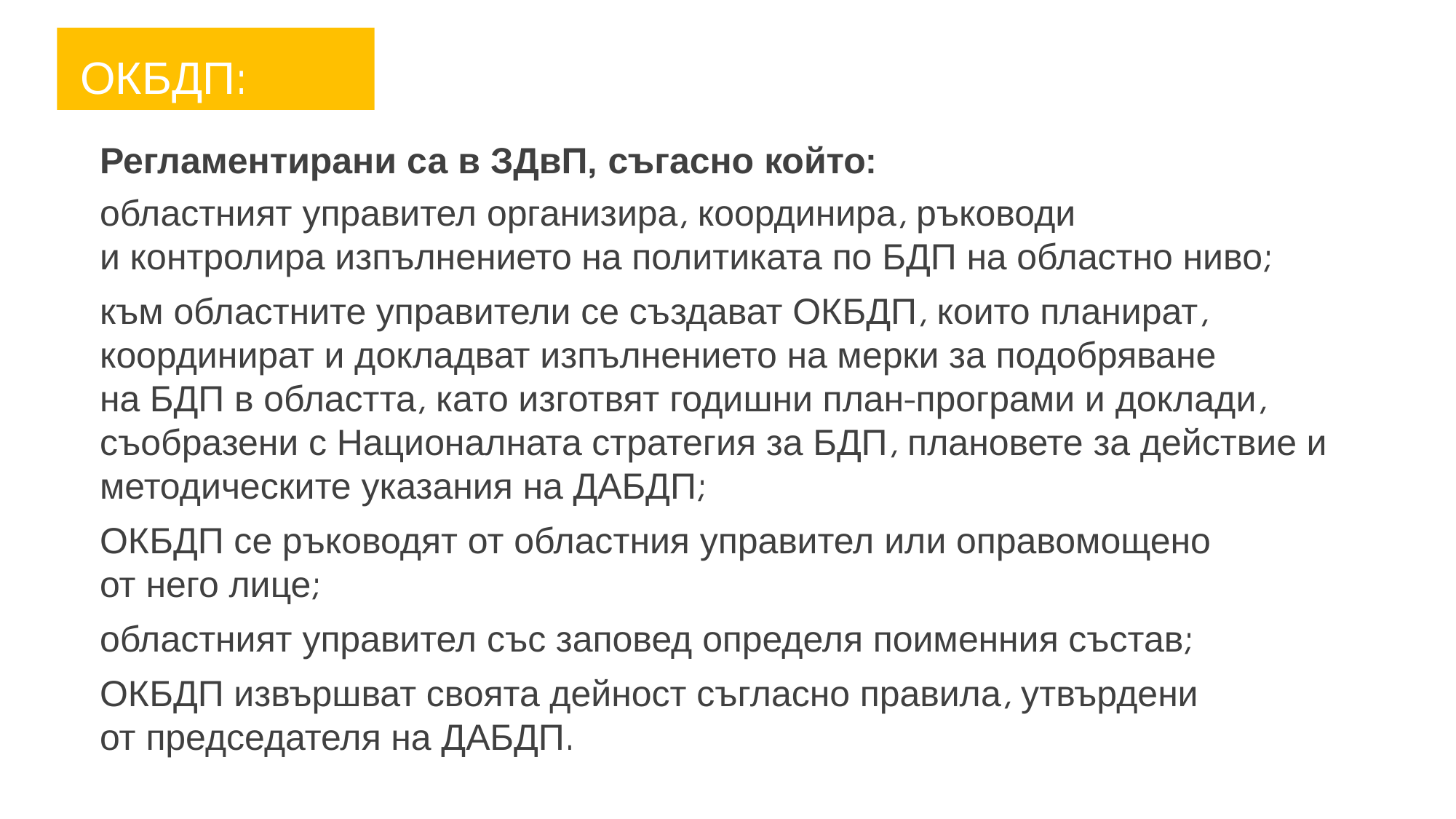

ОКБДП:
Регламентирани са в ЗДвП, съгасно който:

областният управител организира, координира, ръководи
и контролира изпълнението на политиката по БДП на областно ниво;

към областните управители се създават ОКБДП, които планират, координират и докладват изпълнението на мерки за подобряване
на БДП в областта, като изготвят годишни план-програми и доклади, съобразени с Националната стратегия за БДП, плановете за действие и методическите указания на ДАБДП;

ОКБДП се ръководят от областния управител или оправомощено
от него лице;

областният управител със заповед определя поименния състав;

ОКБДП извършват своята дейност съгласно правила, утвърдени
от председателя на ДАБДП.